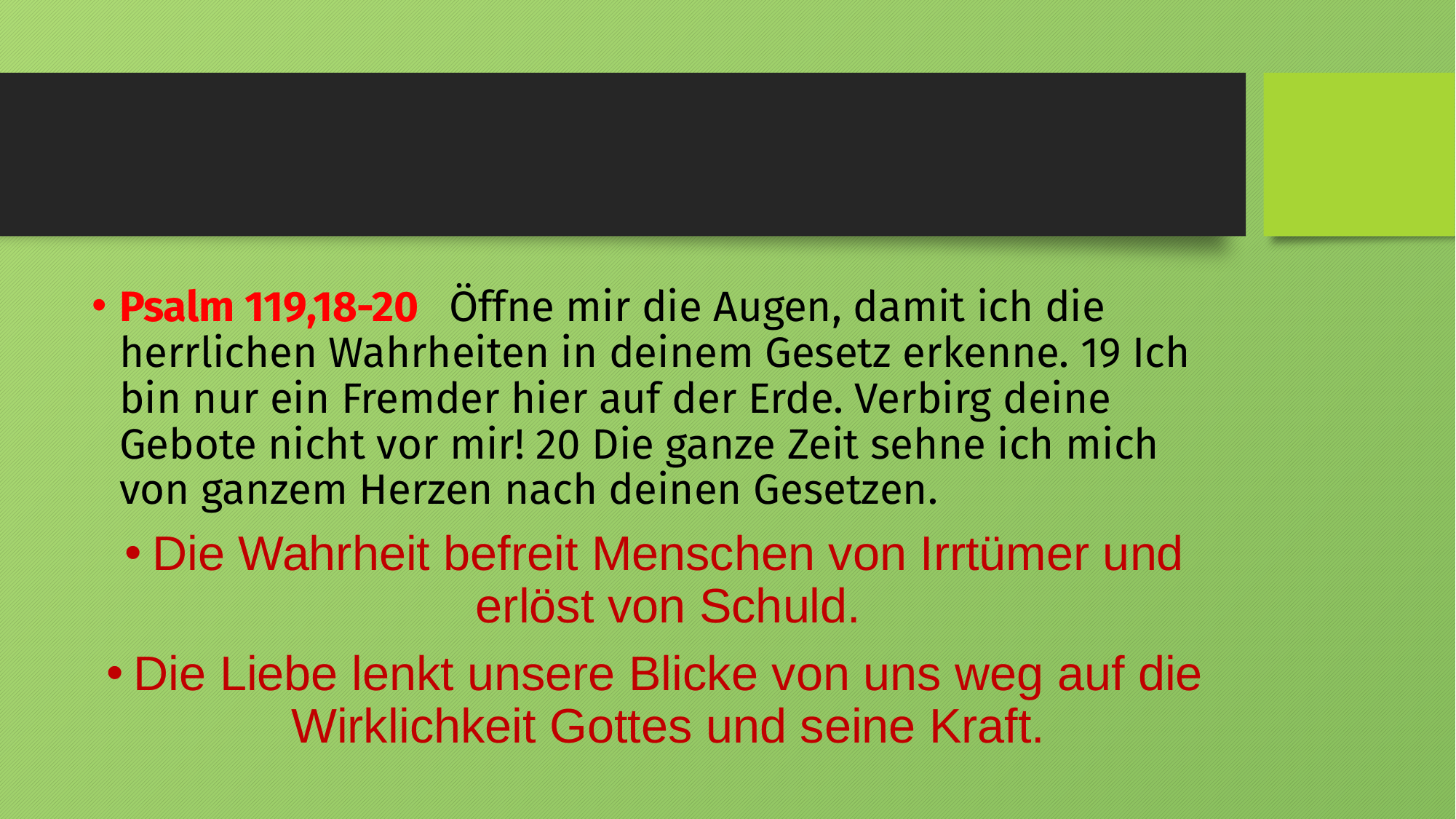

#
Psalm 119,18-20   Öffne mir die Augen, damit ich die herrlichen Wahrheiten in deinem Gesetz erkenne. 19 Ich bin nur ein Fremder hier auf der Erde. Verbirg deine Gebote nicht vor mir! 20 Die ganze Zeit sehne ich mich von ganzem Herzen nach deinen Gesetzen.
Die Wahrheit befreit Menschen von Irrtümer und erlöst von Schuld.
Die Liebe lenkt unsere Blicke von uns weg auf die Wirklichkeit Gottes und seine Kraft.